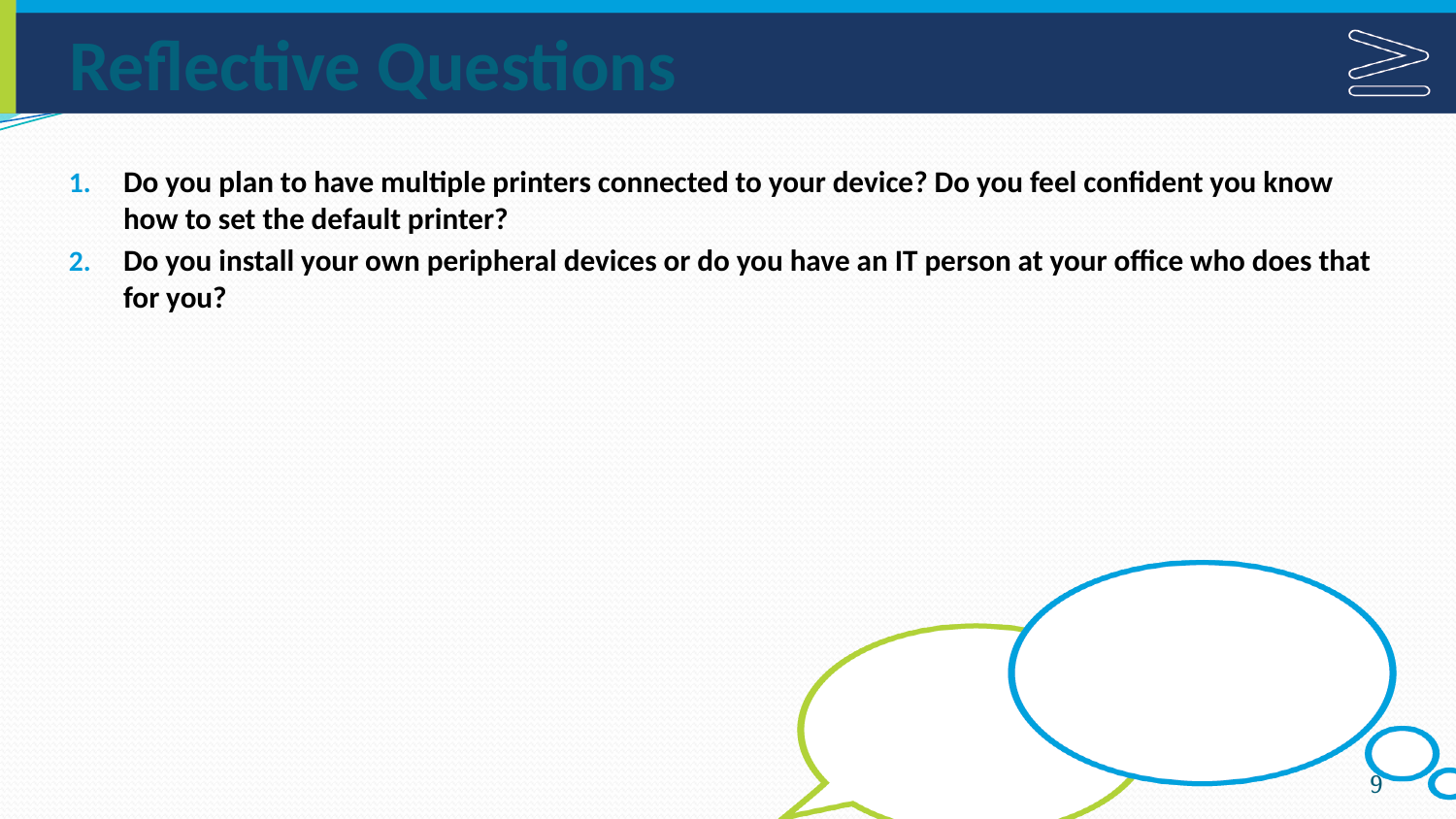

# Reflective Questions
Do you plan to have multiple printers connected to your device? Do you feel confident you know how to set the default printer?
Do you install your own peripheral devices or do you have an IT person at your office who does that for you?

9